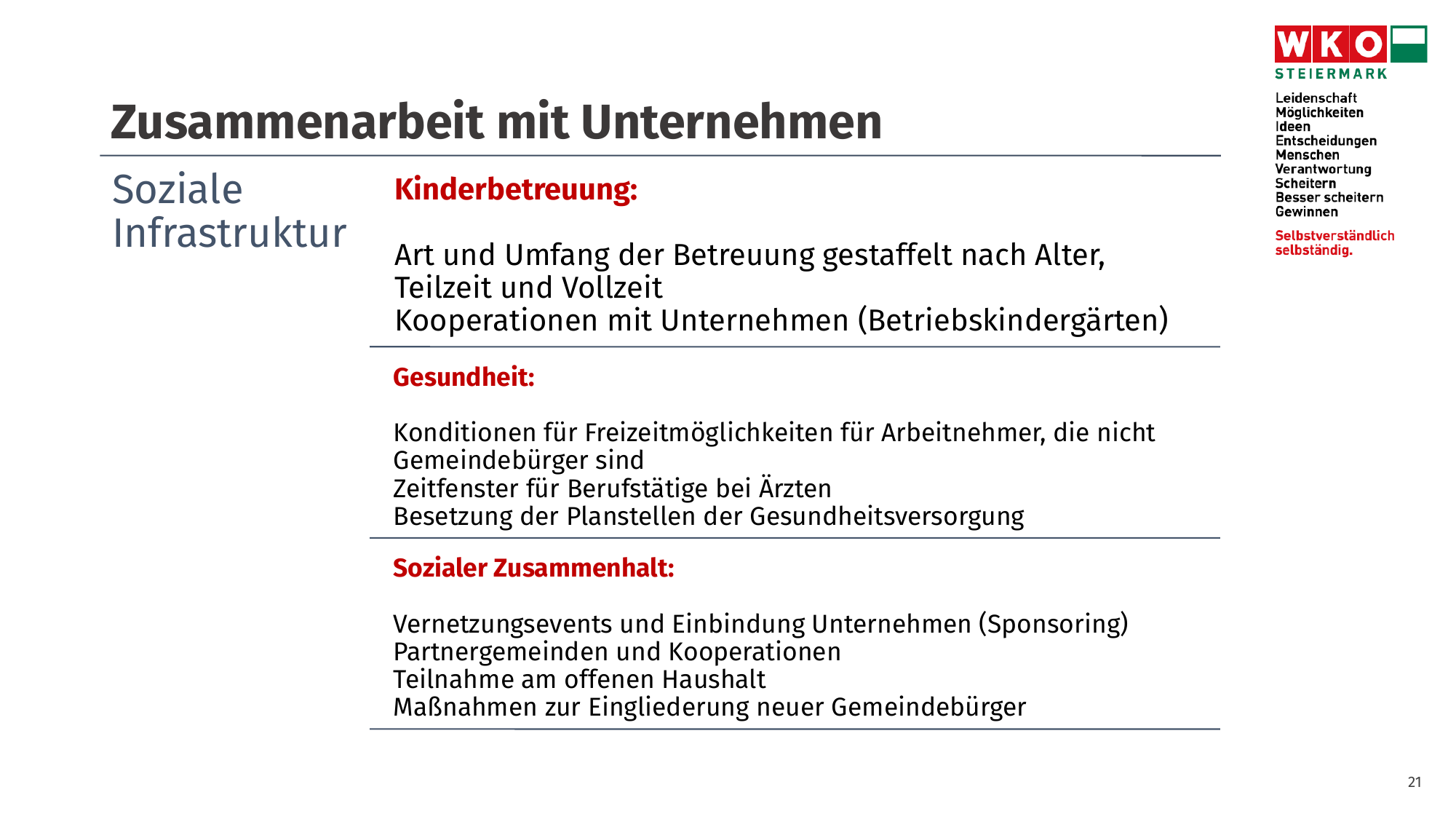

# Zusammenarbeit mit Unternehmen
Soziale Infrastruktur

Kinderbetreuung:
Art und Umfang der Betreuung gestaffelt nach Alter, Teilzeit und Vollzeit
Kooperationen mit Unternehmen (Betriebskindergärten)
Gesundheit:
Konditionen für Freizeitmöglichkeiten für Arbeitnehmer, die nicht Gemeindebürger sind
Zeitfenster für Berufstätige bei Ärzten
Besetzung der Planstellen der Gesundheitsversorgung
Sozialer Zusammenhalt:
Vernetzungsevents und Einbindung Unternehmen (Sponsoring)
Partnergemeinden und Kooperationen
Teilnahme am offenen Haushalt
Maßnahmen zur Eingliederung neuer Gemeindebürger
21